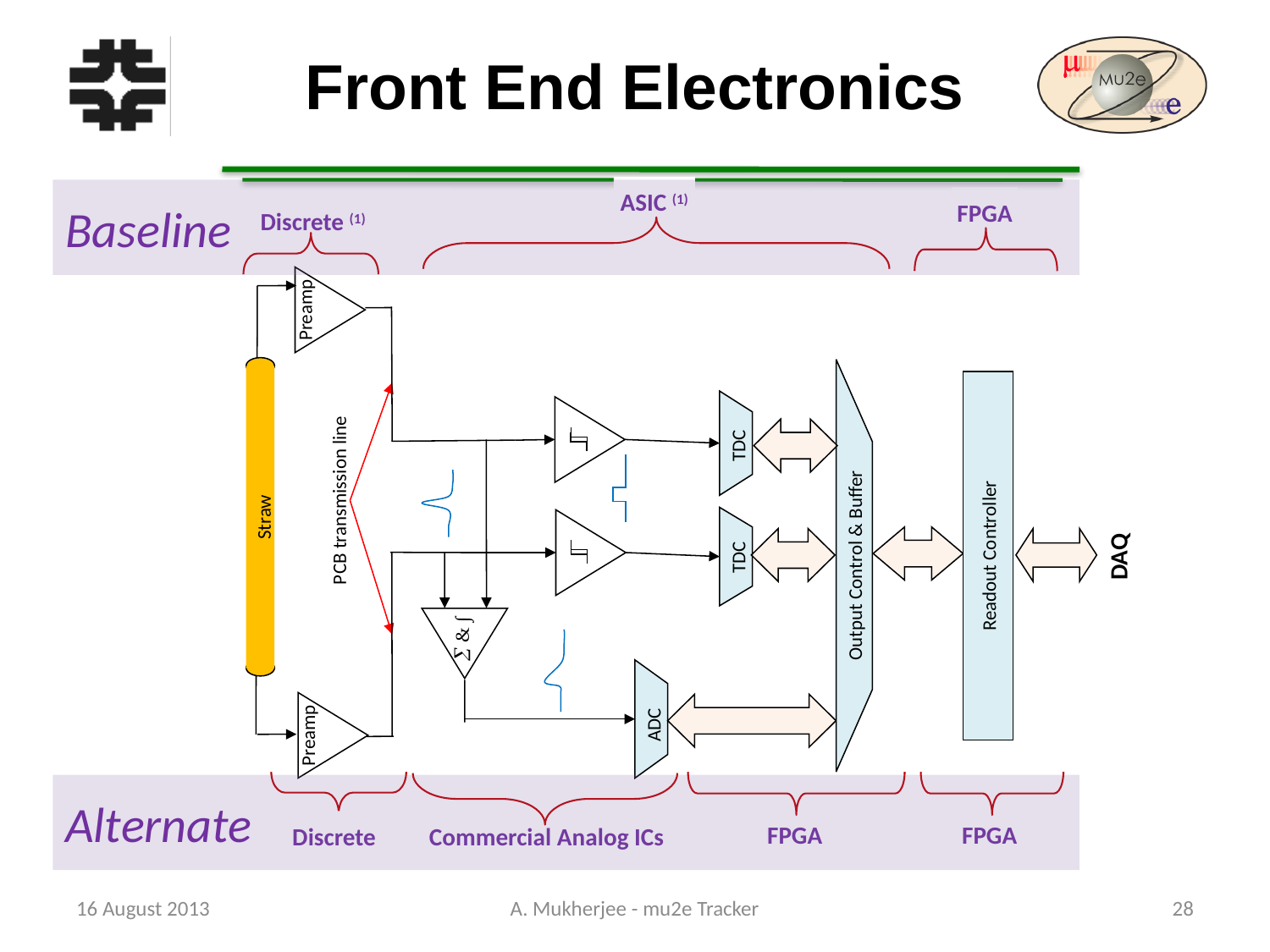

# Front End Electronics

ASIC (1)
Discrete (1)

FPGA
Baseline

Preamp

TDC

PCB transmission line
Straw

Readout Controller
DAQ
TDC
Output Control & Buffer

∑ & ∫

ADC
Preamp
Commercial Analog ICs

Alternate
Discrete
FPGA
FPGA
16 August 2013
A. Mukherjee - mu2e Tracker
28